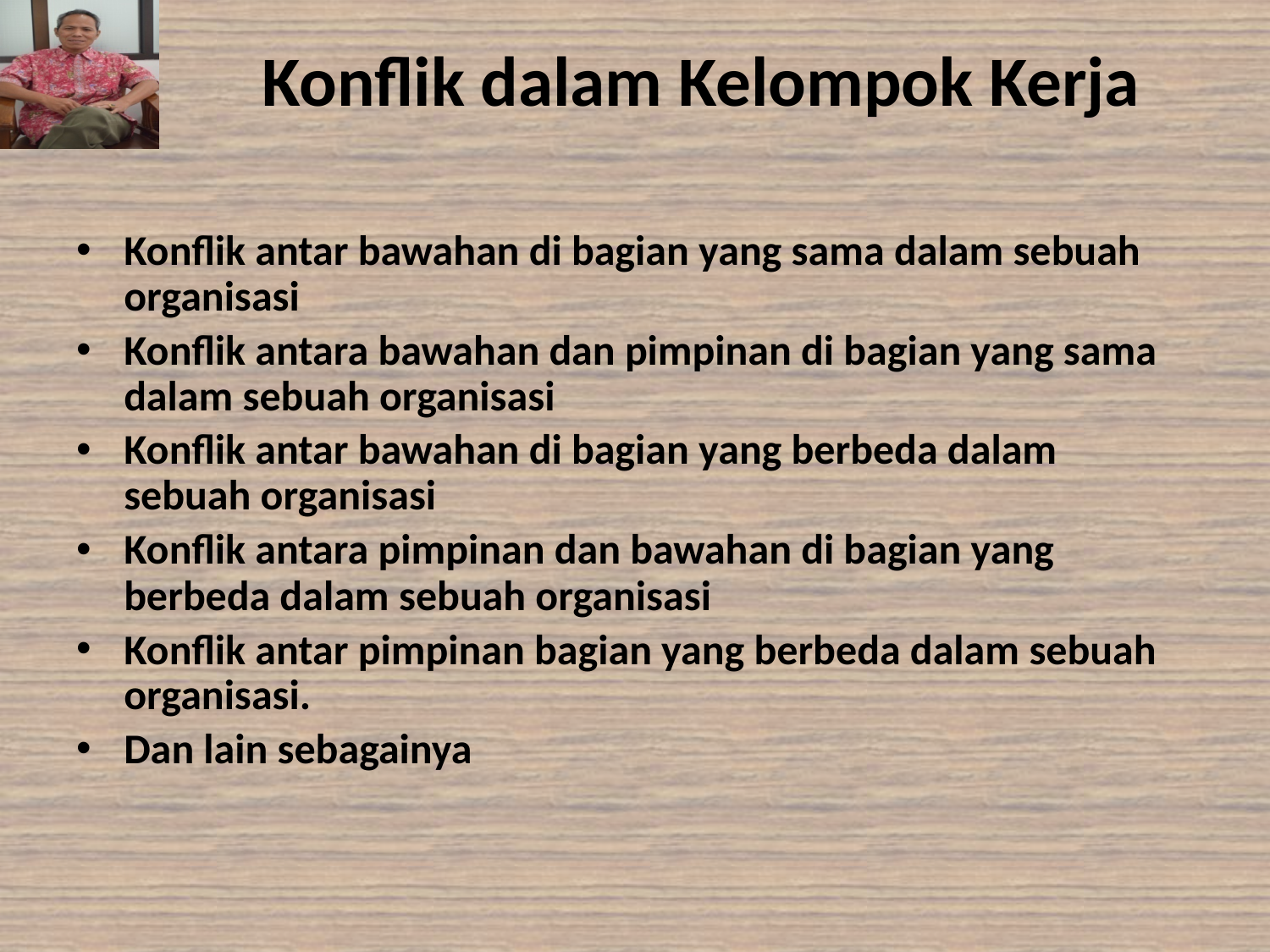

# Konflik dalam Kelompok Kerja
Konflik antar bawahan di bagian yang sama dalam sebuah organisasi
Konflik antara bawahan dan pimpinan di bagian yang sama dalam sebuah organisasi
Konflik antar bawahan di bagian yang berbeda dalam sebuah organisasi
Konflik antara pimpinan dan bawahan di bagian yang berbeda dalam sebuah organisasi
Konflik antar pimpinan bagian yang berbeda dalam sebuah organisasi.
Dan lain sebagainya